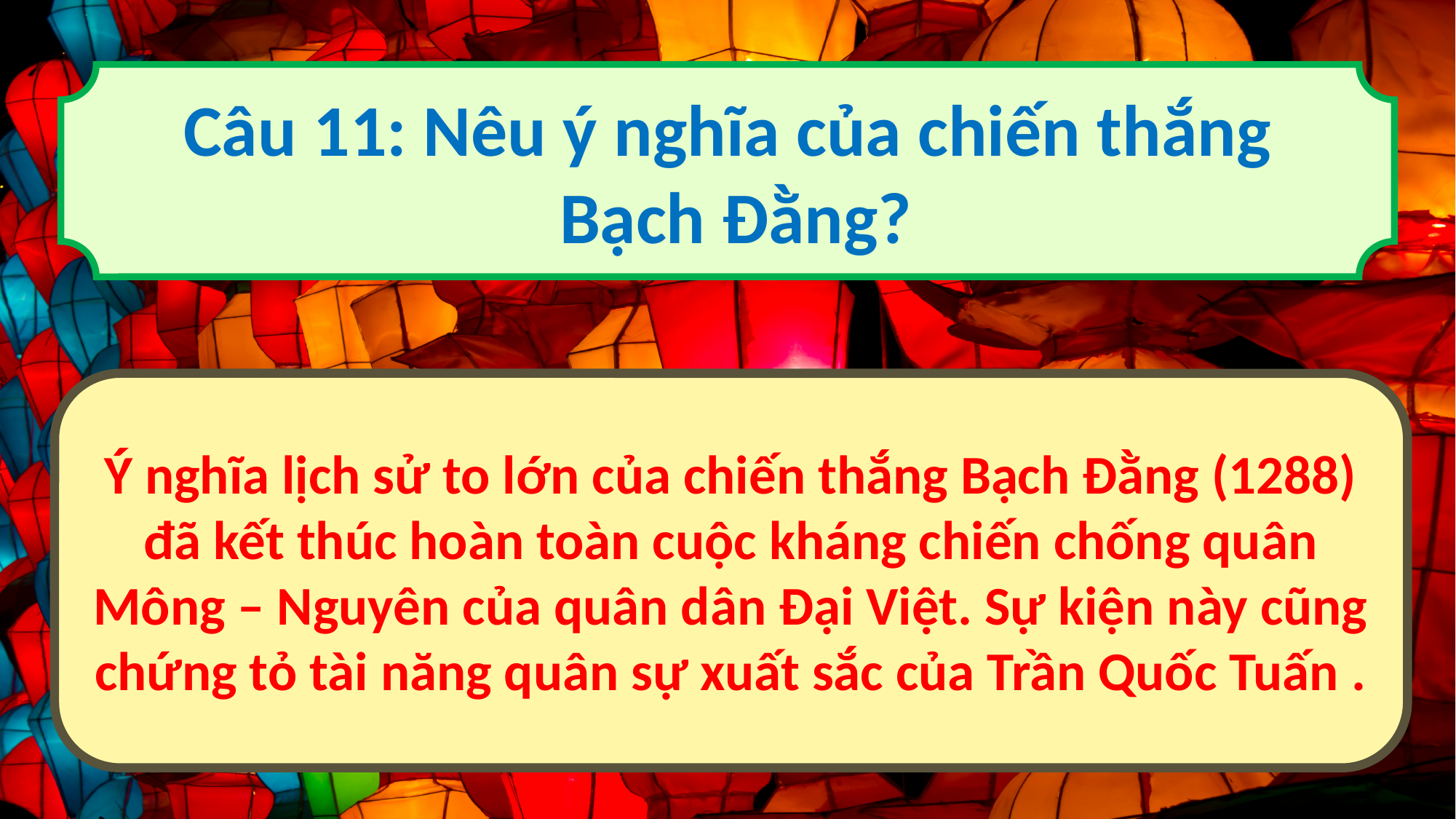

Câu 11: Nêu ý nghĩa của chiến thắng
 Bạch Đằng?
Ý nghĩa lịch sử to lớn của chiến thắng Bạch Đằng (1288) đã kết thúc hoàn toàn cuộc kháng chiến chống quân Mông – Nguyên của quân dân Đại Việt. Sự kiện này cũng chứng tỏ tài năng quân sự xuất sắc của Trần Quốc Tuấn .